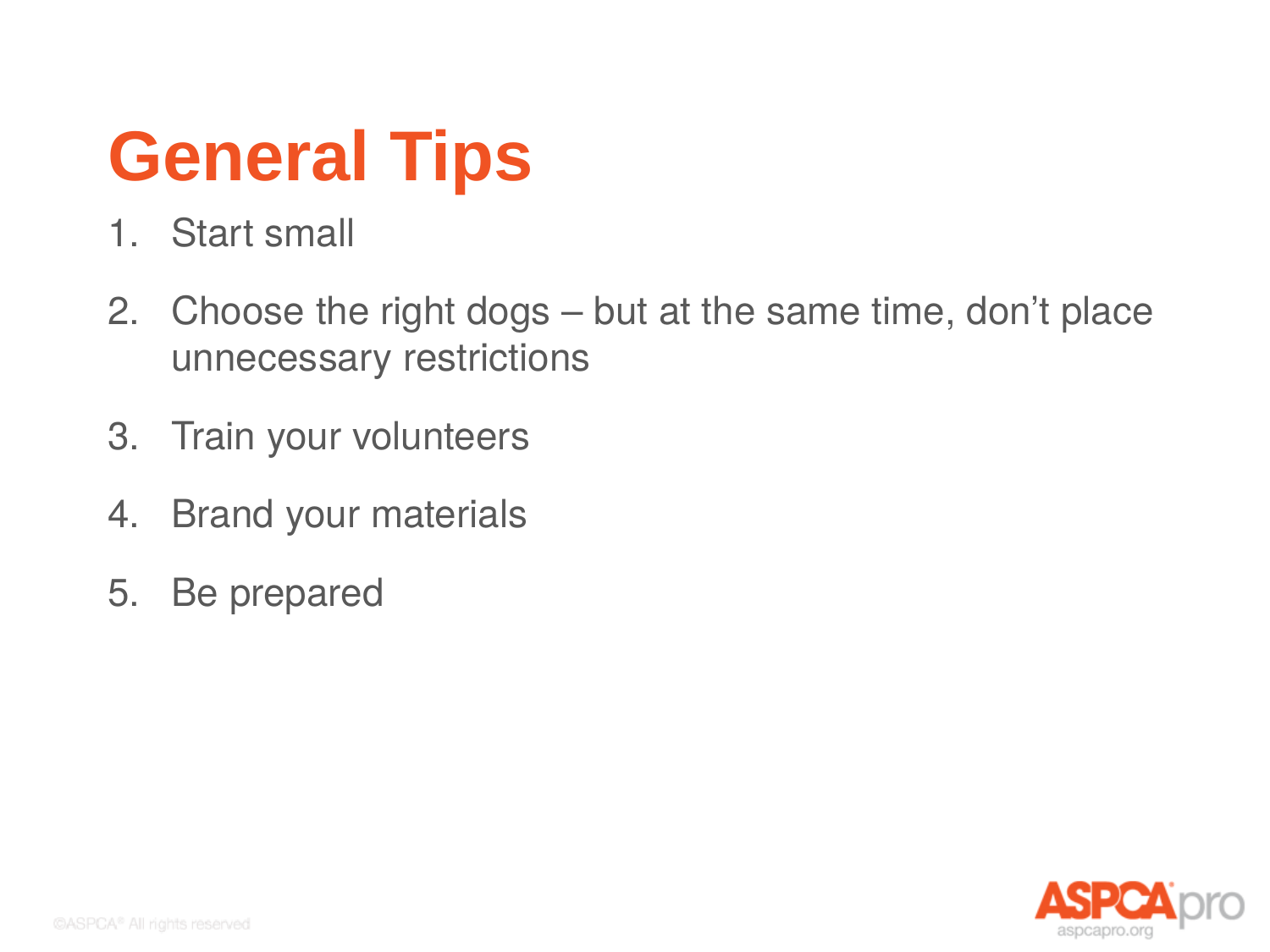

# General Tips
Start small
Choose the right dogs – but at the same time, don’t place unnecessary restrictions
Train your volunteers
Brand your materials
Be prepared